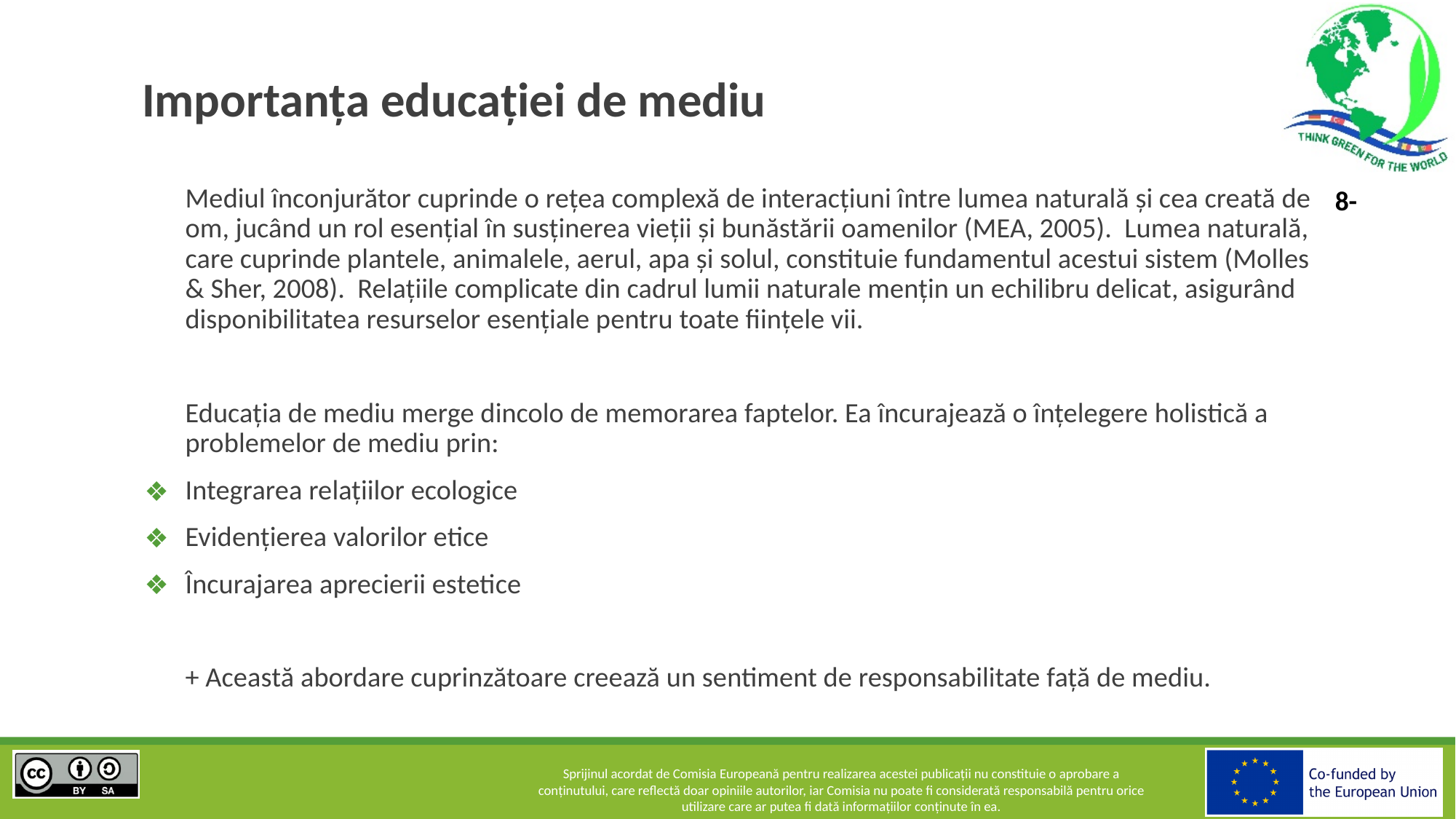

# Importanța educației de mediu
Mediul înconjurător cuprinde o rețea complexă de interacțiuni între lumea naturală și cea creată de om, jucând un rol esențial în susținerea vieții și bunăstării oamenilor (MEA, 2005).  Lumea naturală, care cuprinde plantele, animalele, aerul, apa și solul, constituie fundamentul acestui sistem (Molles & Sher, 2008).  Relațiile complicate din cadrul lumii naturale mențin un echilibru delicat, asigurând disponibilitatea resurselor esențiale pentru toate ființele vii.

Educația de mediu merge dincolo de memorarea faptelor. Ea încurajează o înțelegere holistică a problemelor de mediu prin:
Integrarea relațiilor ecologice
Evidențierea valorilor etice
Încurajarea aprecierii estetice

+ Această abordare cuprinzătoare creează un sentiment de responsabilitate față de mediu.